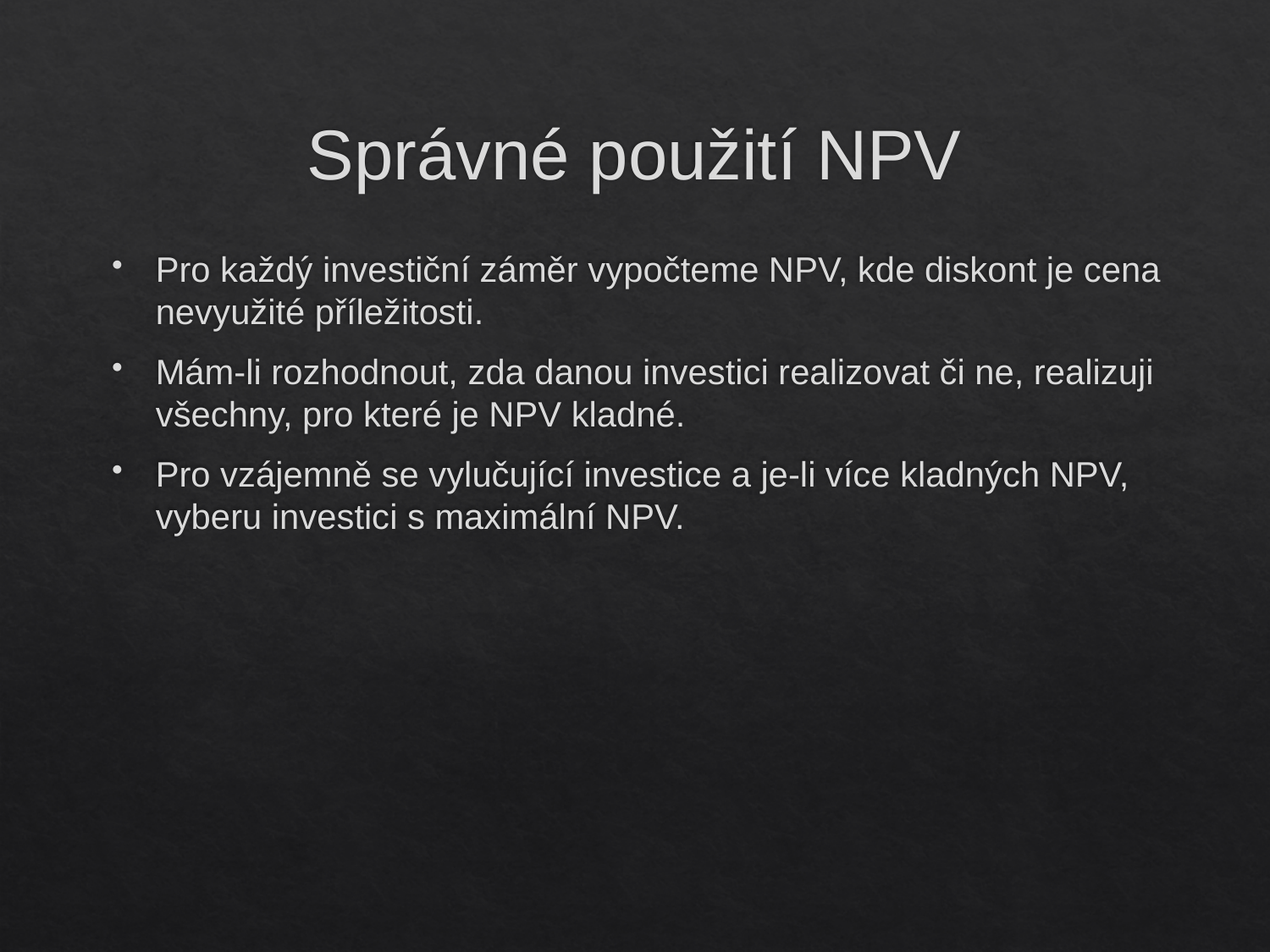

# Správné použití NPV
Pro každý investiční záměr vypočteme NPV, kde diskont je cena nevyužité příležitosti.
Mám-li rozhodnout, zda danou investici realizovat či ne, realizuji všechny, pro které je NPV kladné.
Pro vzájemně se vylučující investice a je-li více kladných NPV, vyberu investici s maximální NPV.